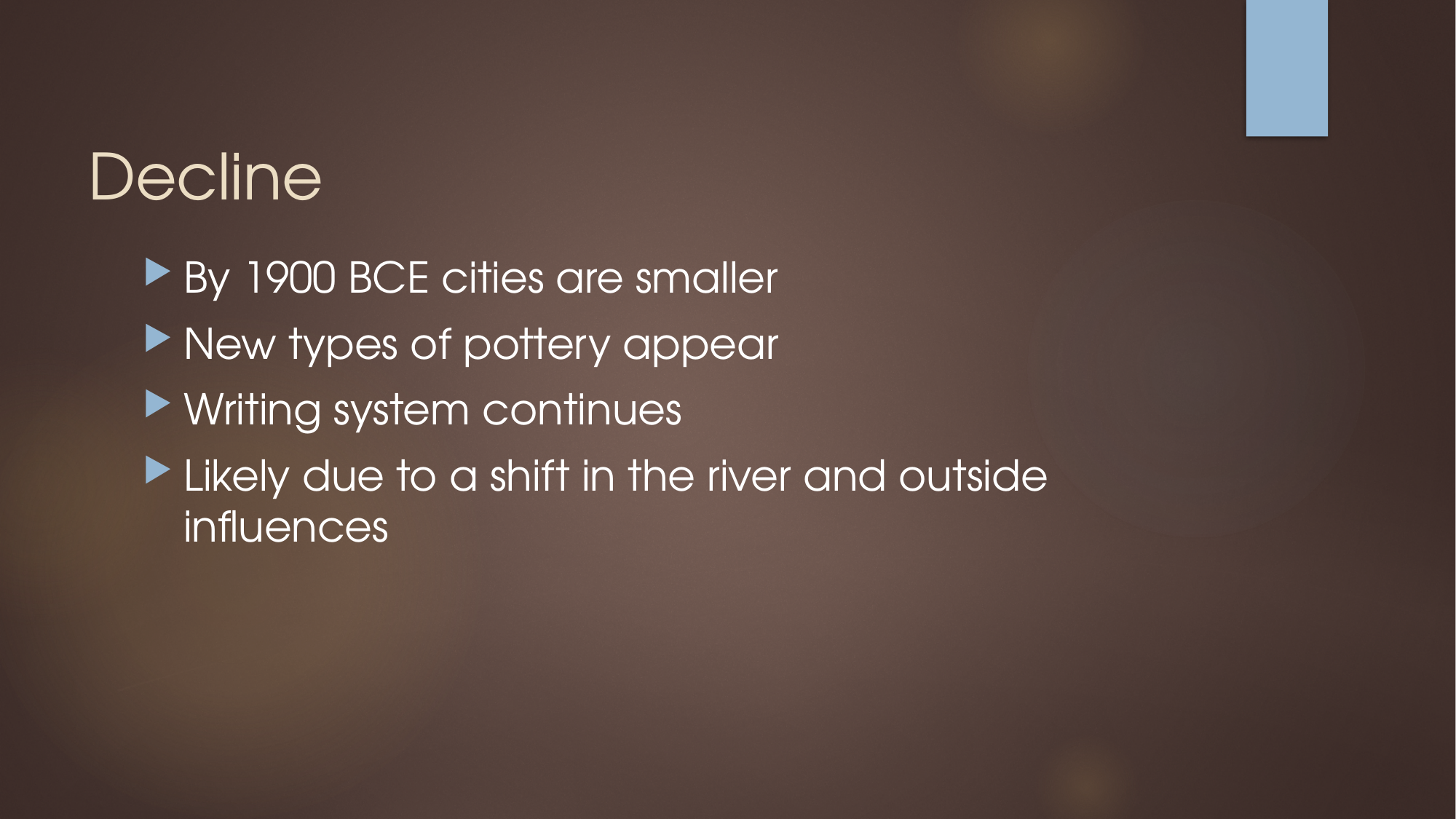

# Decline
By 1900 BCE cities are smaller
New types of pottery appear
Writing system continues
Likely due to a shift in the river and outside influences